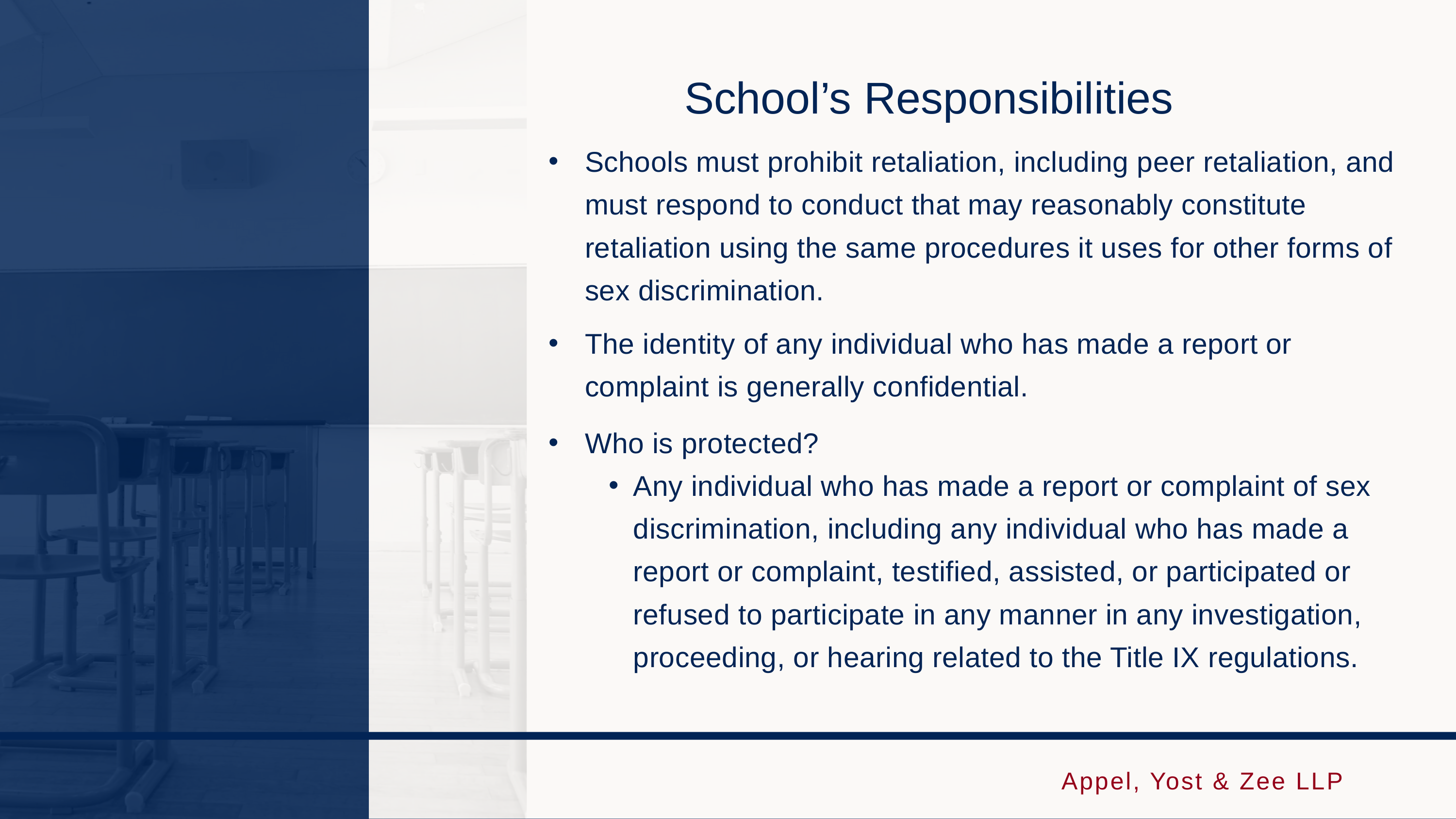

School’s Responsibilities
Schools must prohibit retaliation, including peer retaliation, and must respond to conduct that may reasonably constitute retaliation using the same procedures it uses for other forms of sex discrimination.

The identity of any individual who has made a report or complaint is generally confidential.

Who is protected?
Any individual who has made a report or complaint of sex discrimination, including any individual who has made a report or complaint, testified, assisted, or participated or refused to participate in any manner in any investigation, proceeding, or hearing related to the Title IX regulations.

Appel, Yost & Zee LLP